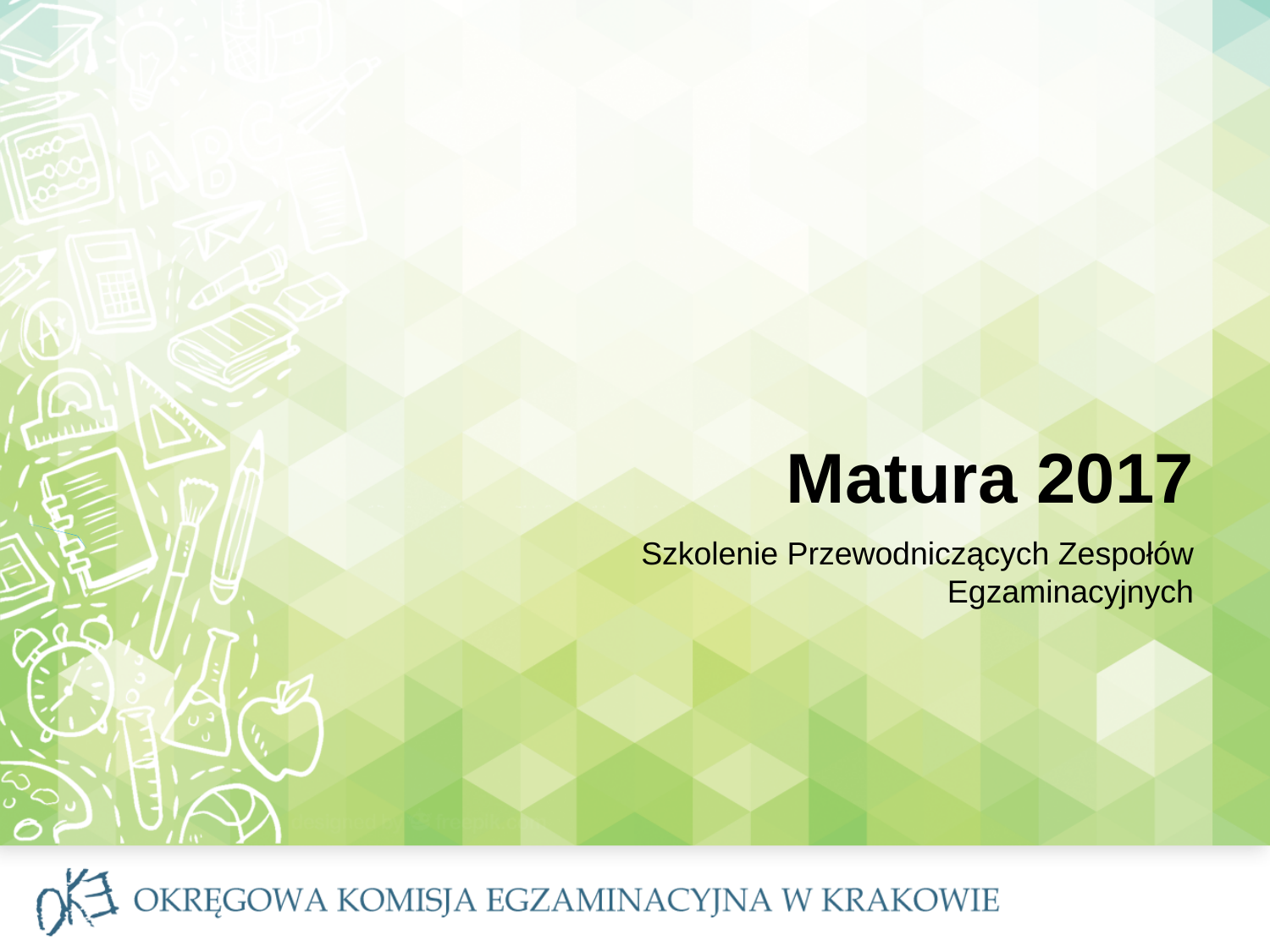

# Matura 2017
Szkolenie Przewodniczących Zespołów Egzaminacyjnych